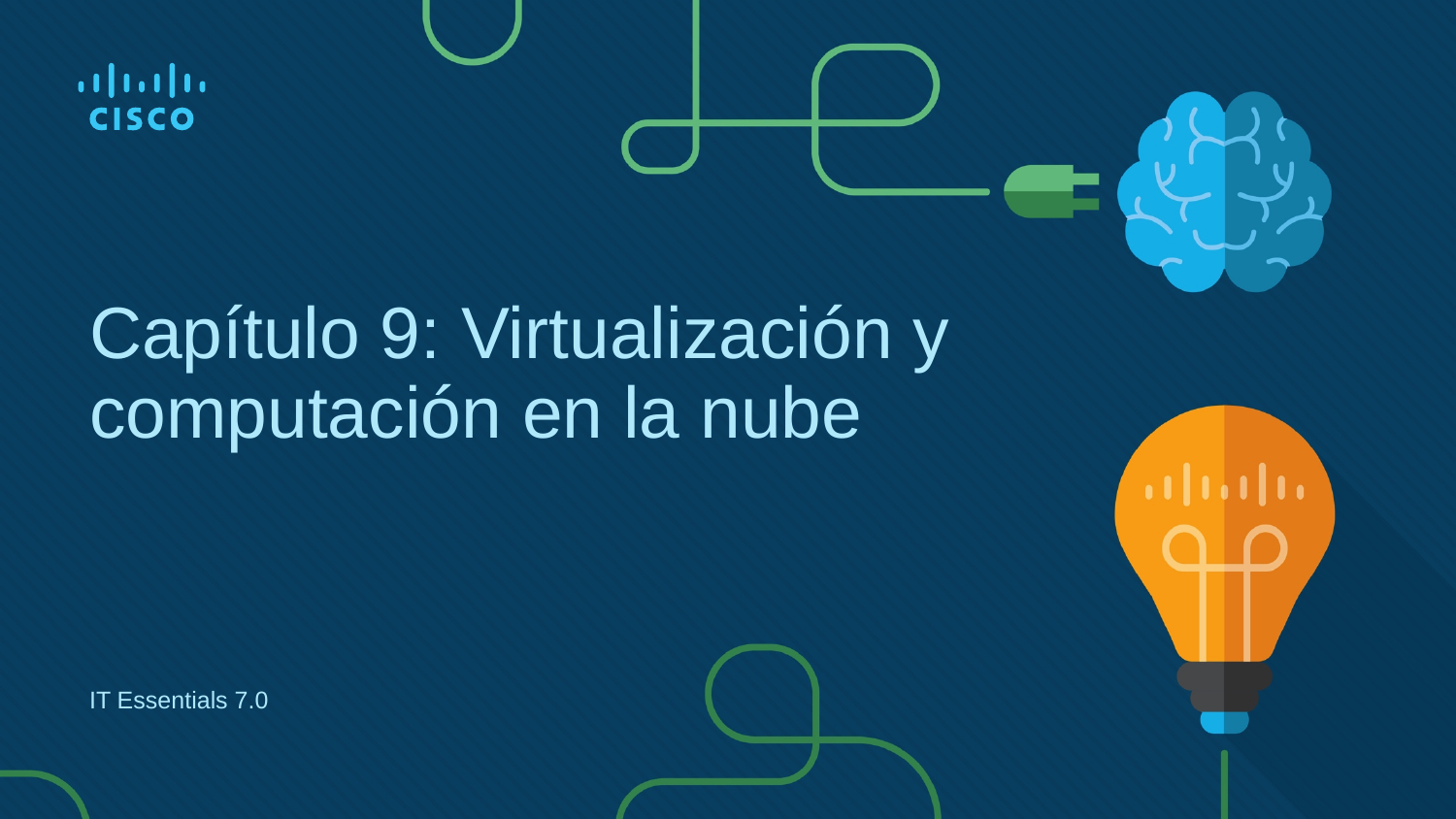

# Capítulo 9: Virtualización y computación en la nube
IT Essentials 7.0